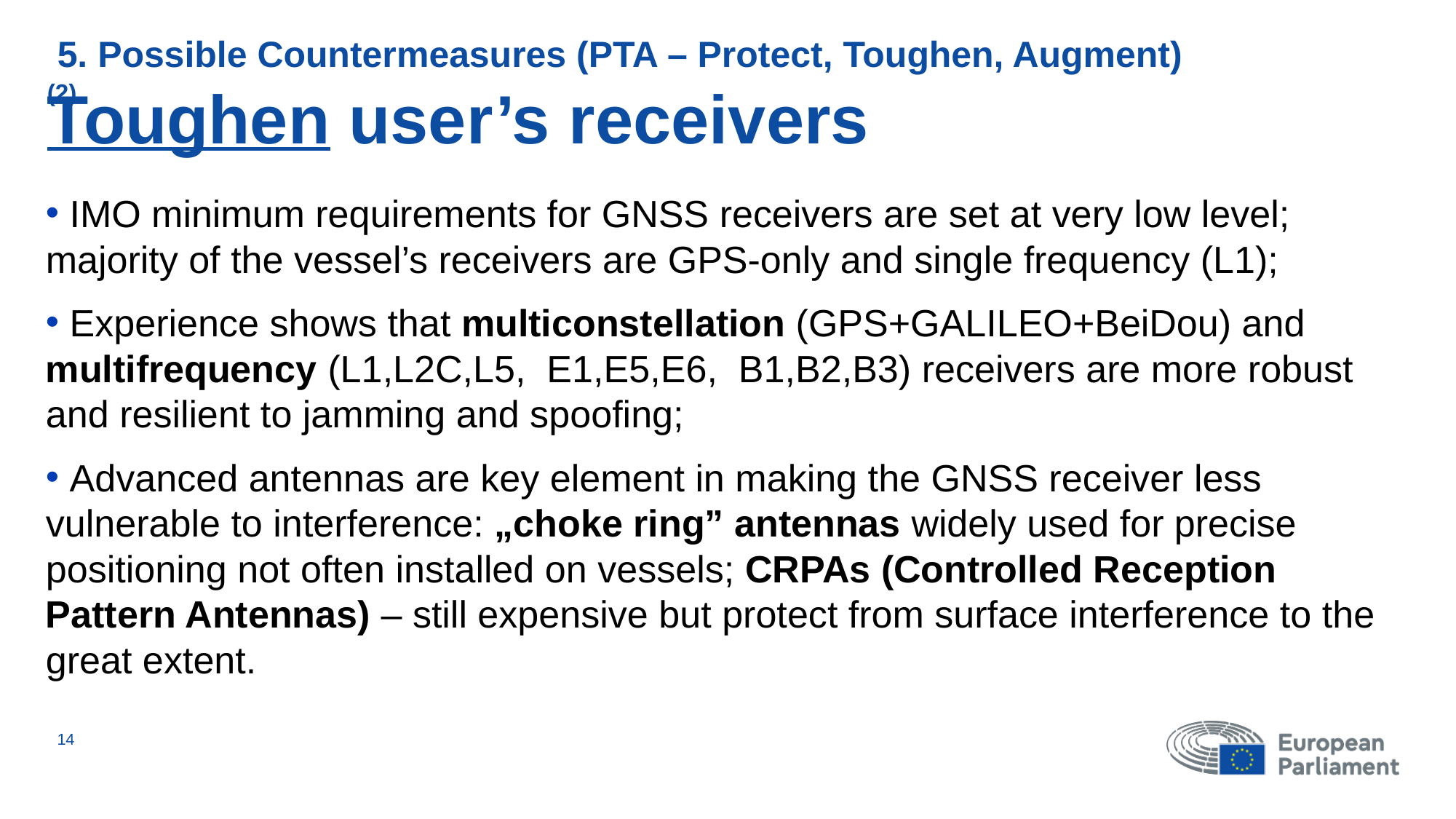

5. Possible Countermeasures (PTA – Protect, Toughen, Augment) (2)

# Toughen user’s receivers
 IMO minimum requirements for GNSS receivers are set at very low level; majority of the vessel’s receivers are GPS-only and single frequency (L1);
 Experience shows that multiconstellation (GPS+GALILEO+BeiDou) and multifrequency (L1,L2C,L5,  E1,E5,E6,  B1,B2,B3) receivers are more robust and resilient to jamming and spoofing;
 Advanced antennas are key element in making the GNSS receiver less vulnerable to interference: „choke ring” antennas widely used for precise positioning not often installed on vessels; CRPAs (Controlled Reception Pattern Antennas) – still expensive but protect from surface interference to the great extent.